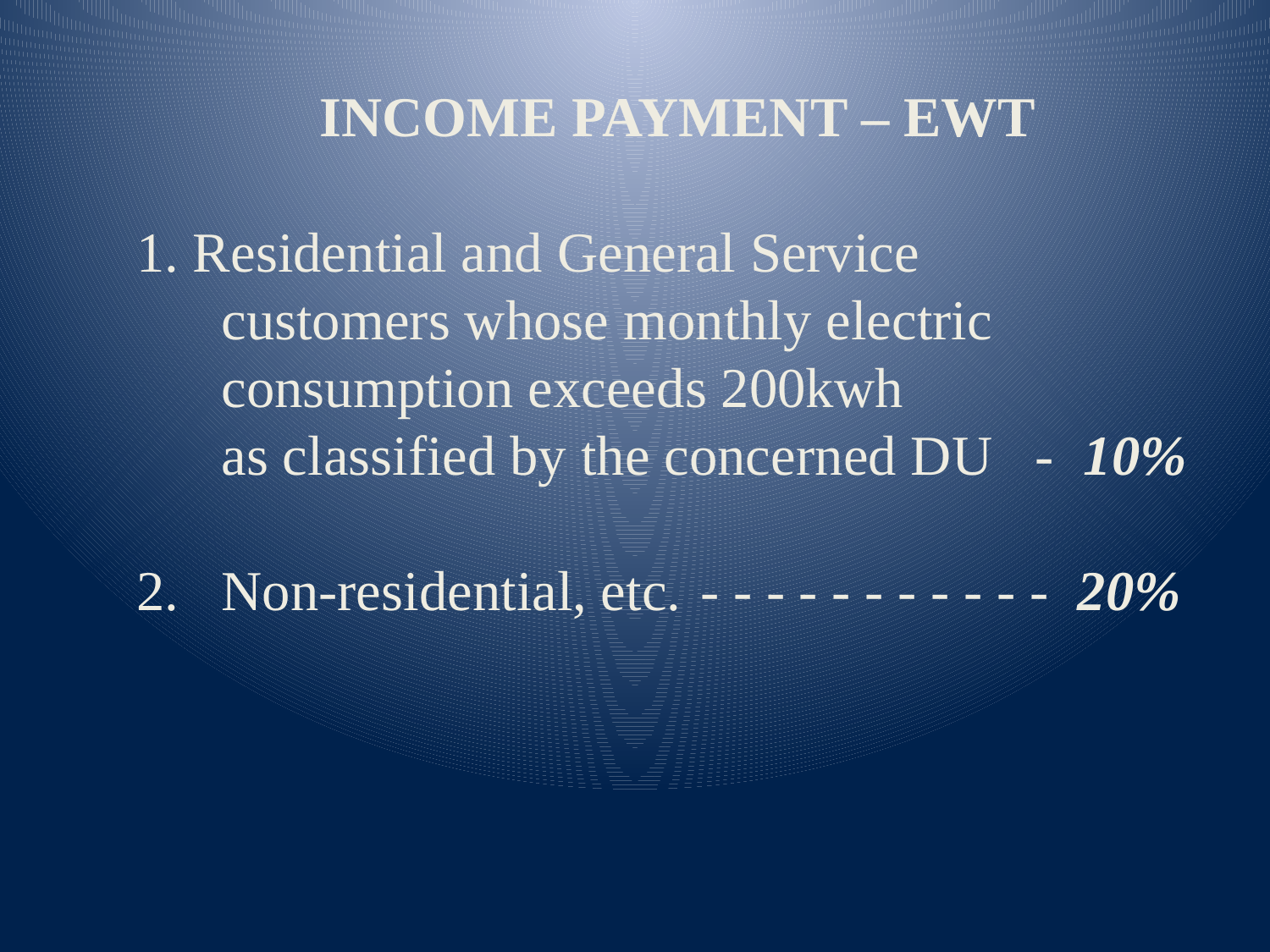

INCOME PAYMENT – EWT

     1. Residential and General Service
           customers whose monthly electric
           consumption exceeds 200kwh
           as classified by the concerned DU   -  10%

     2.   Non-residential, etc. 	- - - - - - - - - - -  20%